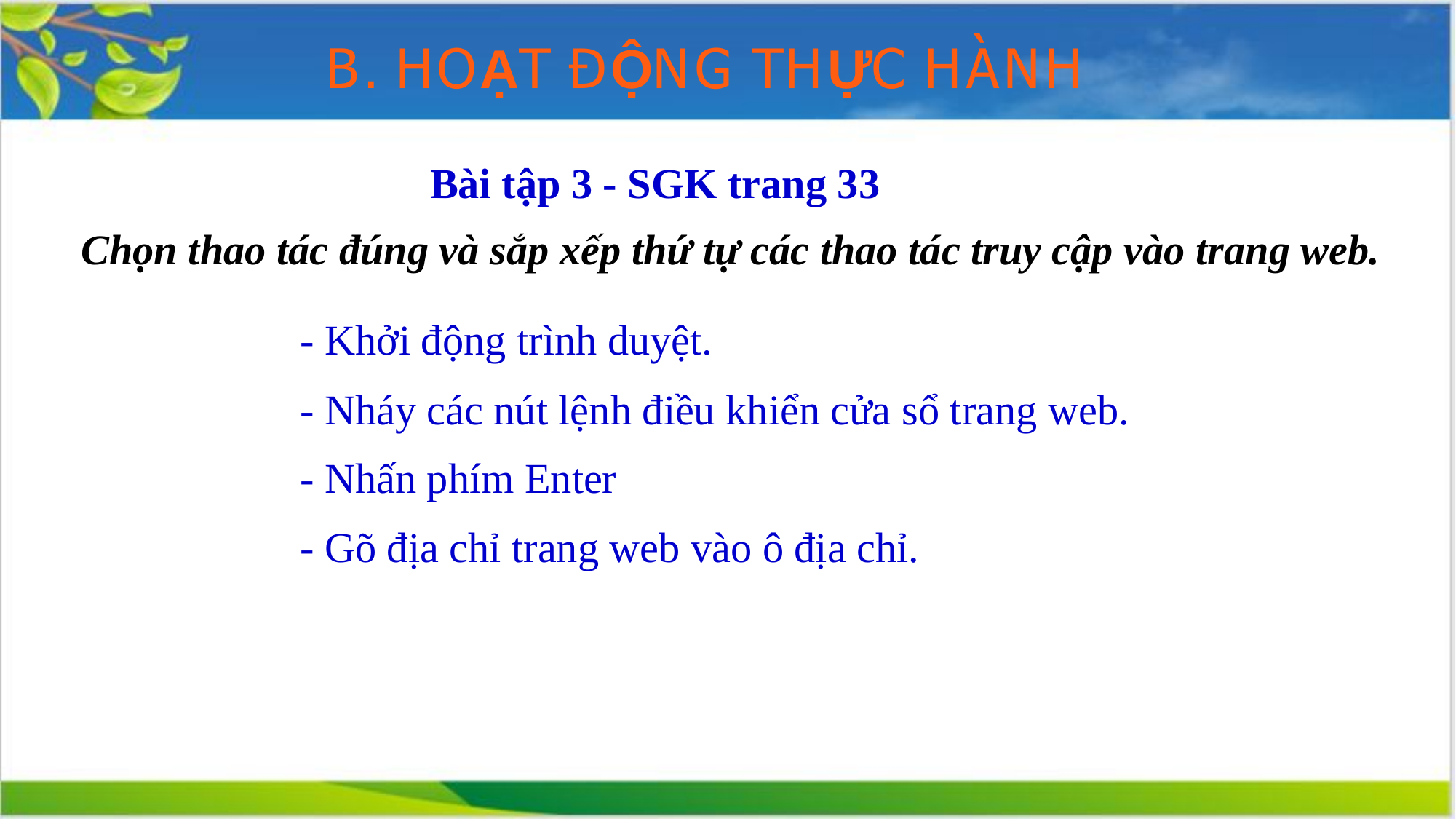

B. HOẠT ĐỘNG THỰC HÀNH
Bài tập 3 - SGK trang 33
Chọn thao tác đúng và sắp xếp thứ tự các thao tác truy cập vào trang web.
- Khởi động trình duyệt.
- Nháy các nút lệnh điều khiển cửa sổ trang web.
- Nhấn phím Enter
- Gõ địa chỉ trang web vào ô địa chỉ.